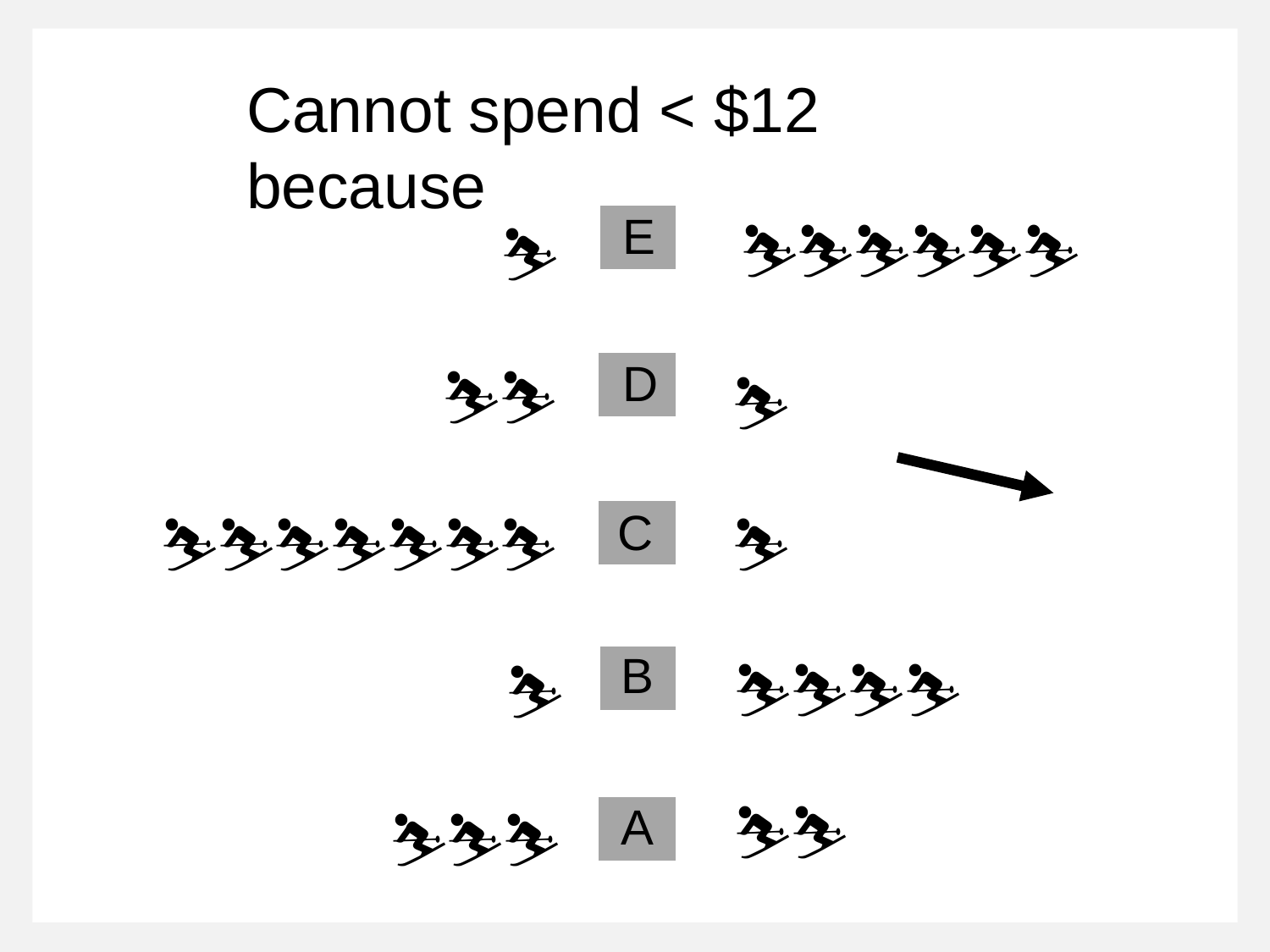

Cannot spend < $12 because
E
⛷⛷⛷⛷⛷⛷
⛷
D
⛷⛷
⛷
C
⛷⛷⛷⛷⛷⛷⛷
⛷
B
⛷⛷⛷⛷
⛷
⛷⛷
A
 ⛷⛷⛷